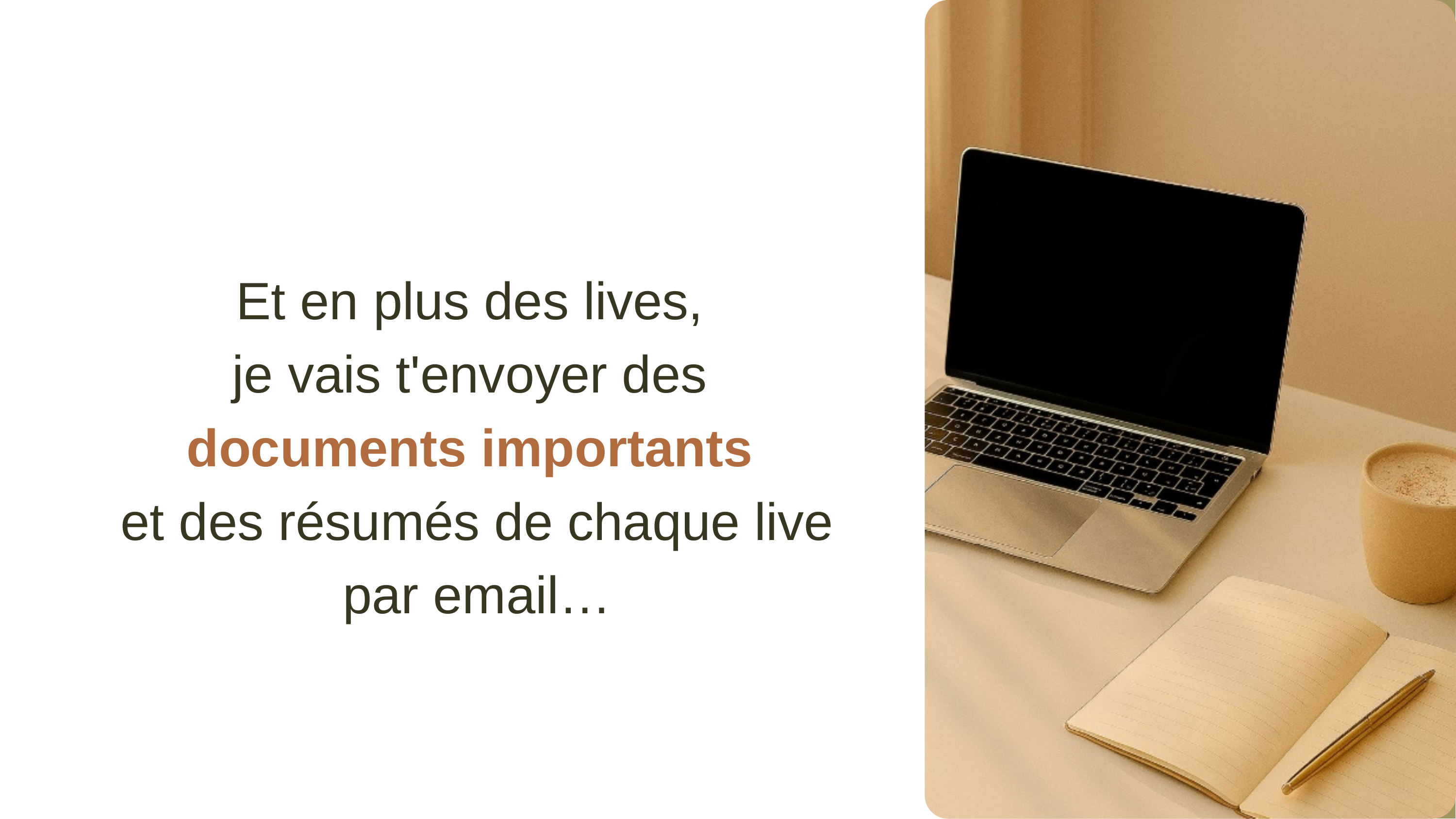

Et en plus des lives,
je vais t'envoyer des
documents importants
et des résumés de chaque live par email…